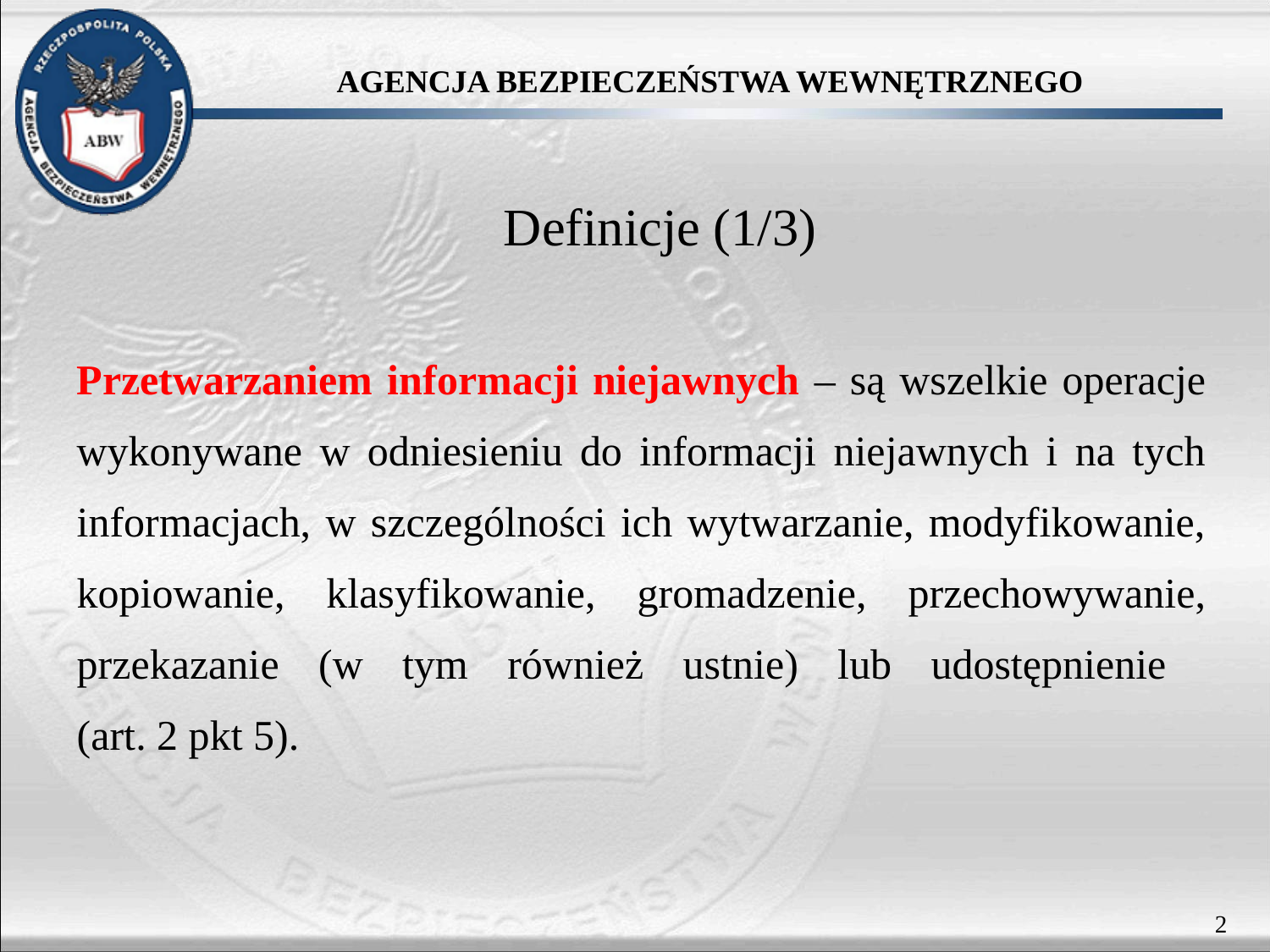

Definicje (1/3)
Przetwarzaniem informacji niejawnych – są wszelkie operacje wykonywane w odniesieniu do informacji niejawnych i na tych informacjach, w szczególności ich wytwarzanie, modyfikowanie, kopiowanie, klasyfikowanie, gromadzenie, przechowywanie, przekazanie (w tym również ustnie) lub udostępnienie
(art. 2 pkt 5).
2